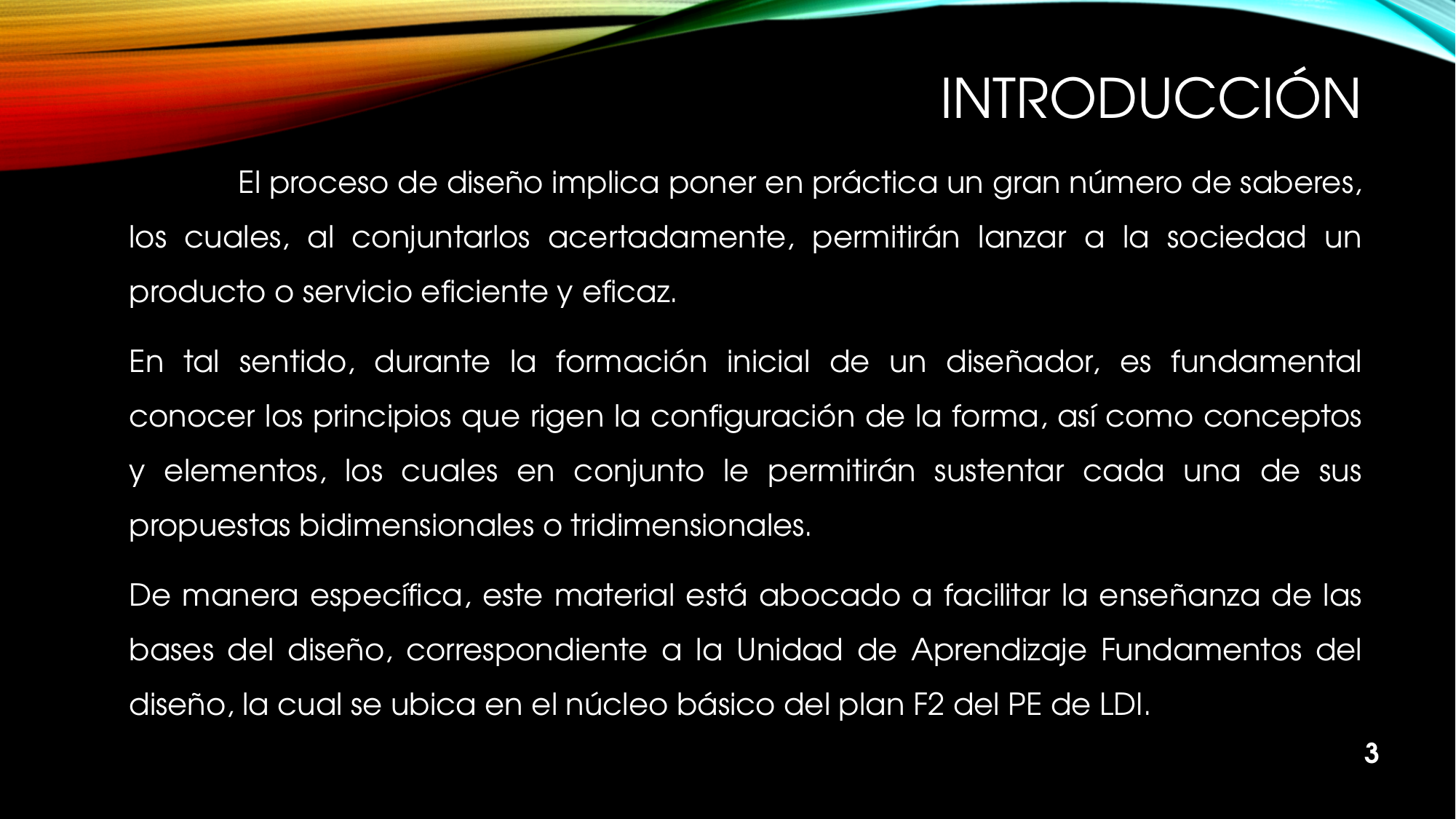

# introducción
	El proceso de diseño implica poner en práctica un gran número de saberes, los cuales, al conjuntarlos acertadamente, permitirán lanzar a la sociedad un producto o servicio eficiente y eficaz.
En tal sentido, durante la formación inicial de un diseñador, es fundamental conocer los principios que rigen la configuración de la forma, así como conceptos y elementos, los cuales en conjunto le permitirán sustentar cada una de sus propuestas bidimensionales o tridimensionales.
De manera específica, este material está abocado a facilitar la enseñanza de las bases del diseño, correspondiente a la Unidad de Aprendizaje Fundamentos del diseño, la cual se ubica en el núcleo básico del plan F2 del PE de LDI.
3